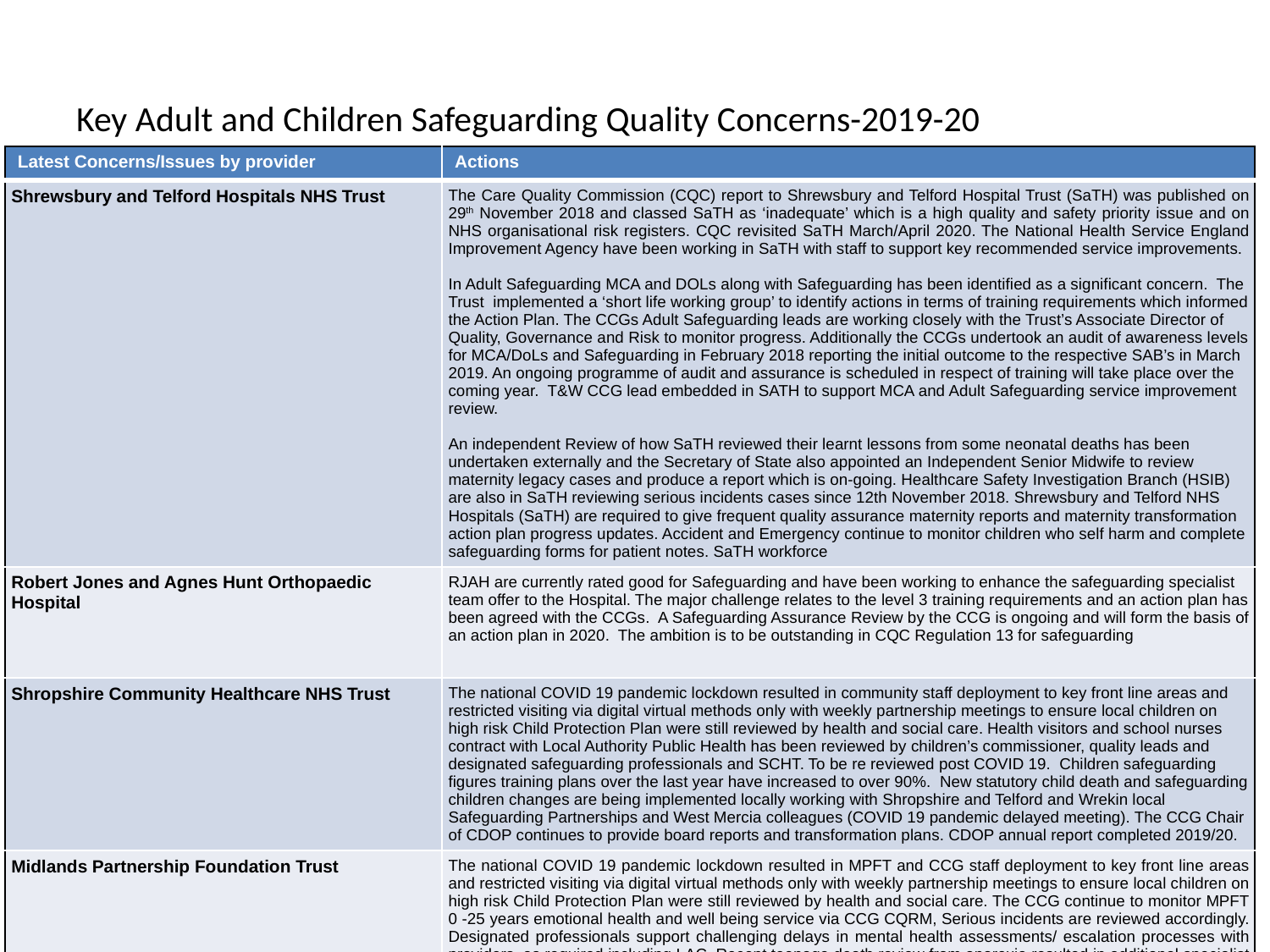

# Key Adult and Children Safeguarding Quality Concerns-2019-20
| Latest Concerns/Issues by provider | Actions |
| --- | --- |
| Shrewsbury and Telford Hospitals NHS Trust | The Care Quality Commission (CQC) report to Shrewsbury and Telford Hospital Trust (SaTH) was published on 29th November 2018 and classed SaTH as ‘inadequate’ which is a high quality and safety priority issue and on NHS organisational risk registers. CQC revisited SaTH March/April 2020. The National Health Service England Improvement Agency have been working in SaTH with staff to support key recommended service improvements. In Adult Safeguarding MCA and DOLs along with Safeguarding has been identified as a significant concern. The Trust implemented a ‘short life working group’ to identify actions in terms of training requirements which informed the Action Plan. The CCGs Adult Safeguarding leads are working closely with the Trust’s Associate Director of Quality, Governance and Risk to monitor progress. Additionally the CCGs undertook an audit of awareness levels for MCA/DoLs and Safeguarding in February 2018 reporting the initial outcome to the respective SAB’s in March 2019. An ongoing programme of audit and assurance is scheduled in respect of training will take place over the coming year. T&W CCG lead embedded in SATH to support MCA and Adult Safeguarding service improvement review. An independent Review of how SaTH reviewed their learnt lessons from some neonatal deaths has been undertaken externally and the Secretary of State also appointed an Independent Senior Midwife to review maternity legacy cases and produce a report which is on-going. Healthcare Safety Investigation Branch (HSIB) are also in SaTH reviewing serious incidents cases since 12th November 2018. Shrewsbury and Telford NHS Hospitals (SaTH) are required to give frequent quality assurance maternity reports and maternity transformation action plan progress updates. Accident and Emergency continue to monitor children who self harm and complete safeguarding forms for patient notes. SaTH workforce |
| Robert Jones and Agnes Hunt Orthopaedic Hospital | RJAH are currently rated good for Safeguarding and have been working to enhance the safeguarding specialist team offer to the Hospital. The major challenge relates to the level 3 training requirements and an action plan has been agreed with the CCGs. A Safeguarding Assurance Review by the CCG is ongoing and will form the basis of an action plan in 2020. The ambition is to be outstanding in CQC Regulation 13 for safeguarding |
| Shropshire Community Healthcare NHS Trust | The national COVID 19 pandemic lockdown resulted in community staff deployment to key front line areas and restricted visiting via digital virtual methods only with weekly partnership meetings to ensure local children on high risk Child Protection Plan were still reviewed by health and social care. Health visitors and school nurses contract with Local Authority Public Health has been reviewed by children’s commissioner, quality leads and designated safeguarding professionals and SCHT. To be re reviewed post COVID 19. Children safeguarding figures training plans over the last year have increased to over 90%. New statutory child death and safeguarding children changes are being implemented locally working with Shropshire and Telford and Wrekin local Safeguarding Partnerships and West Mercia colleagues (COVID 19 pandemic delayed meeting). The CCG Chair of CDOP continues to provide board reports and transformation plans. CDOP annual report completed 2019/20. |
| Midlands Partnership Foundation Trust | The national COVID 19 pandemic lockdown resulted in MPFT and CCG staff deployment to key front line areas and restricted visiting via digital virtual methods only with weekly partnership meetings to ensure local children on high risk Child Protection Plan were still reviewed by health and social care. The CCG continue to monitor MPFT 0 -25 years emotional health and well being service via CCG CQRM, Serious incidents are reviewed accordingly. Designated professionals support challenging delays in mental health assessments/ escalation processes with providers, as required including LAC. Recent teenage death review from anorexia resulted in additional specialist services required locally. Specialist professionals recruited to MPFT. |
25